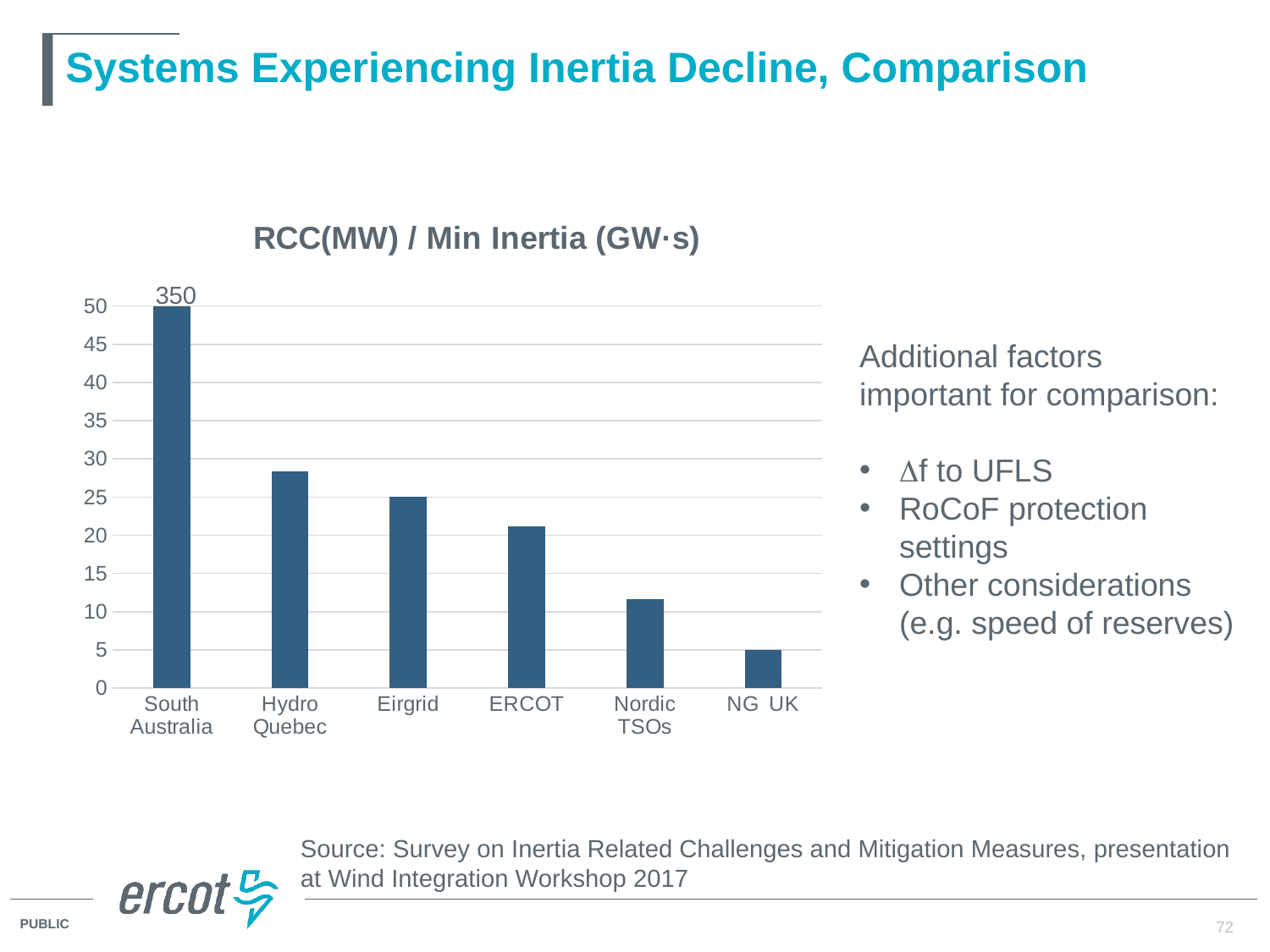

# Systems Experiencing Inertia Decline, Comparison

### Chart: RCC(MW) / Min Inertia (GW·s)

| Category | Largest loss (MW) / Wkin minimum (MWs) |
|---|---|
| South Australia | 325.0 |
| Hydro Quebec | 28.333333333333332 |
| Eirgrid | 25.0 |
| ERCOT | 21.16923076923077 |
| Nordic TSOs | 11.6 |
| NG  UK | 5.0 |
350
Additional factors important for comparison:

Δf to UFLS
RoCoF protection settings
Other considerations (e.g. speed of reserves)
Source: Survey on Inertia Related Challenges and Mitigation Measures, presentation at Wind Integration Workshop 2017
72